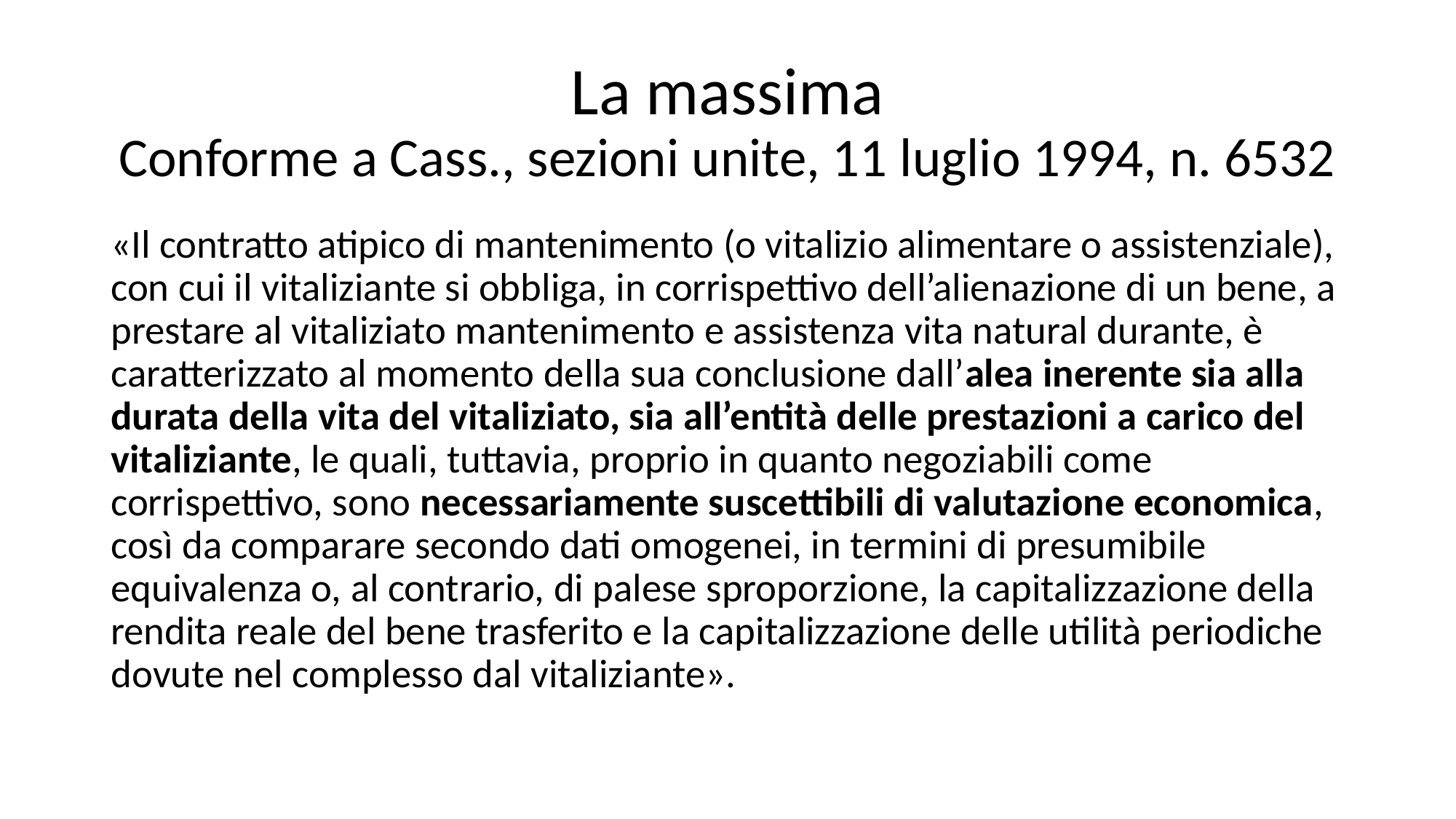

# La massima Conforme a Cass., sezioni unite, 11 luglio 1994, n. 6532
«Il contratto atipico di mantenimento (o vitalizio alimentare o assistenziale), con cui il vitaliziante si obbliga, in corrispettivo dell’alienazione di un bene, a prestare al vitaliziato mantenimento e assistenza vita natural durante, è caratterizzato al momento della sua conclusione dall’alea inerente sia alla durata della vita del vitaliziato, sia all’entità delle prestazioni a carico del vitaliziante, le quali, tuttavia, proprio in quanto negoziabili come corrispettivo, sono necessariamente suscettibili di valutazione economica, così da comparare secondo dati omogenei, in termini di presumibile equivalenza o, al contrario, di palese sproporzione, la capitalizzazione della rendita reale del bene trasferito e la capitalizzazione delle utilità periodiche dovute nel complesso dal vitaliziante».